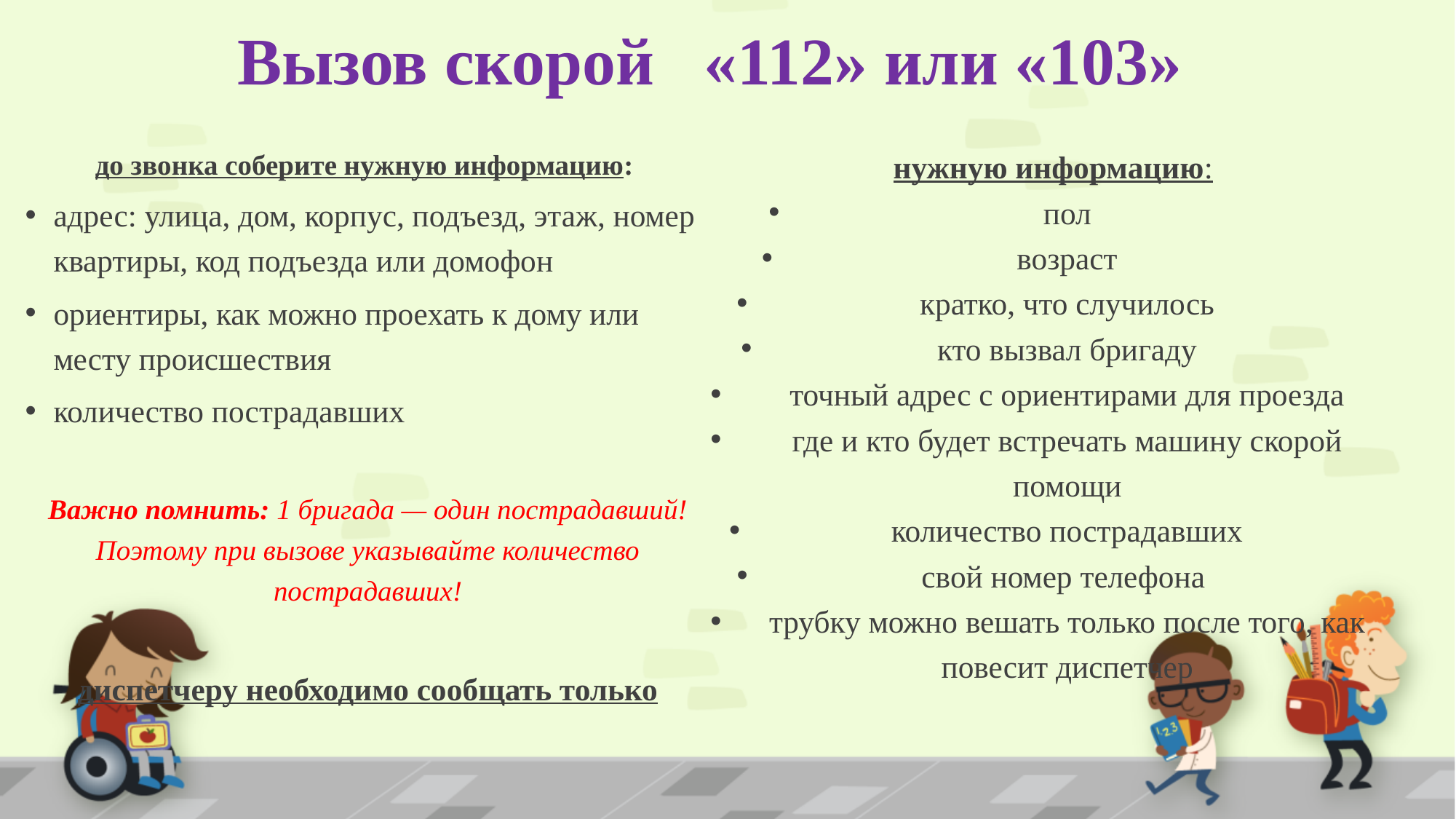

# Вызов скорой   «112» или «103»
до звонка соберите нужную информацию:
адрес: улица, дом, корпус, подъезд, этаж, номер квартиры, код подъезда или домофон
ориентиры, как можно проехать к дому или месту происшествия
количество пострадавших

Важно помнить: 1 бригада — один пострадавший! Поэтому при вызове указывайте количество пострадавших!

диспетчеру необходимо сообщать только нужную информацию:
пол
возраст
кратко, что случилось
кто вызвал бригаду
точный адрес с ориентирами для проезда
где и кто будет встречать машину скорой помощи
количество пострадавших
свой номер телефона
трубку можно вешать только после того, как повесит диспетчер